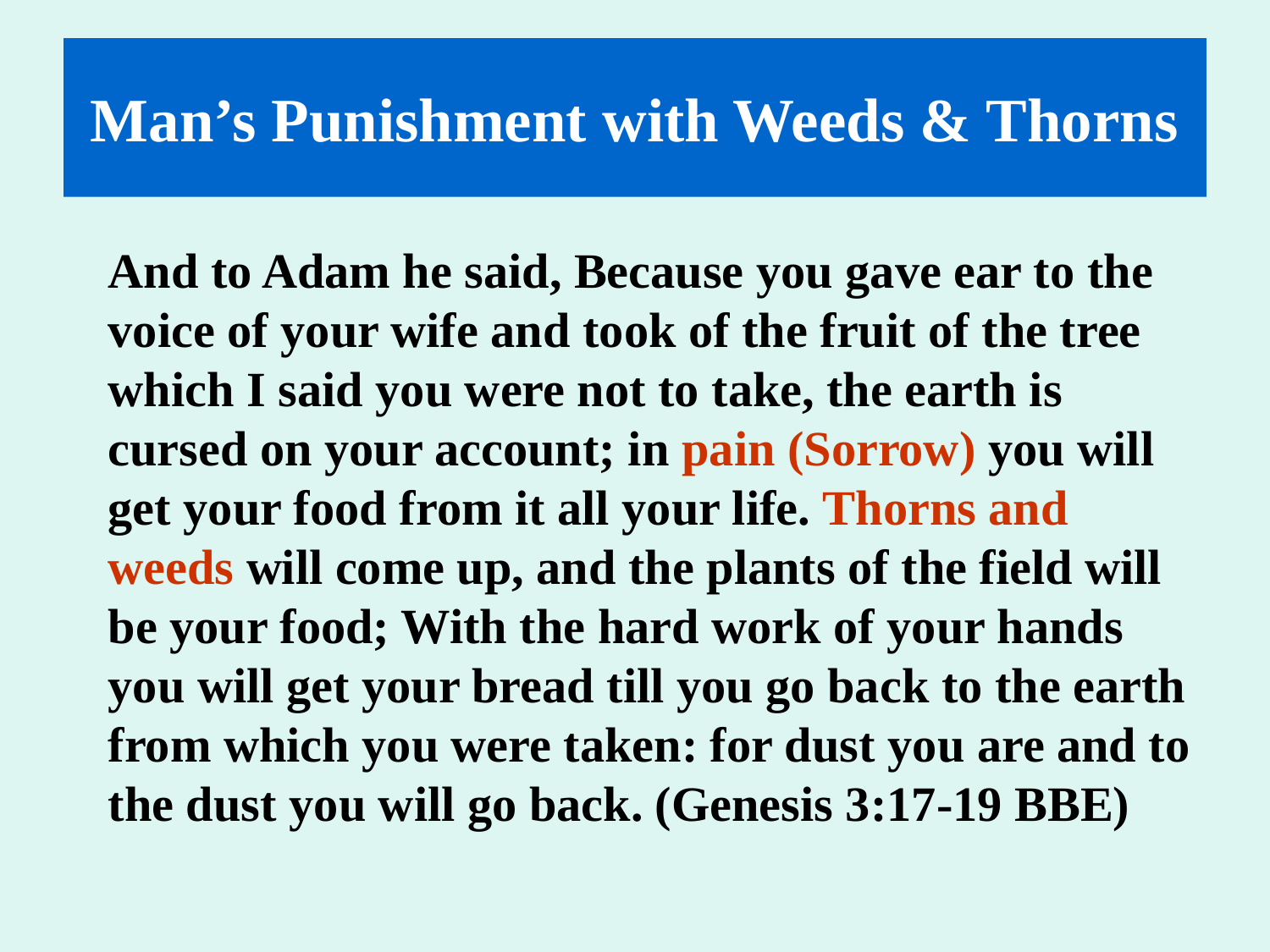

# Man’s Punishment with Weeds & Thorns
And to Adam he said, Because you gave ear to the voice of your wife and took of the fruit of the tree which I said you were not to take, the earth is cursed on your account; in pain (Sorrow) you will get your food from it all your life. Thorns and weeds will come up, and the plants of the field will be your food; With the hard work of your hands you will get your bread till you go back to the earth from which you were taken: for dust you are and to the dust you will go back. (Genesis 3:17-19 BBE)